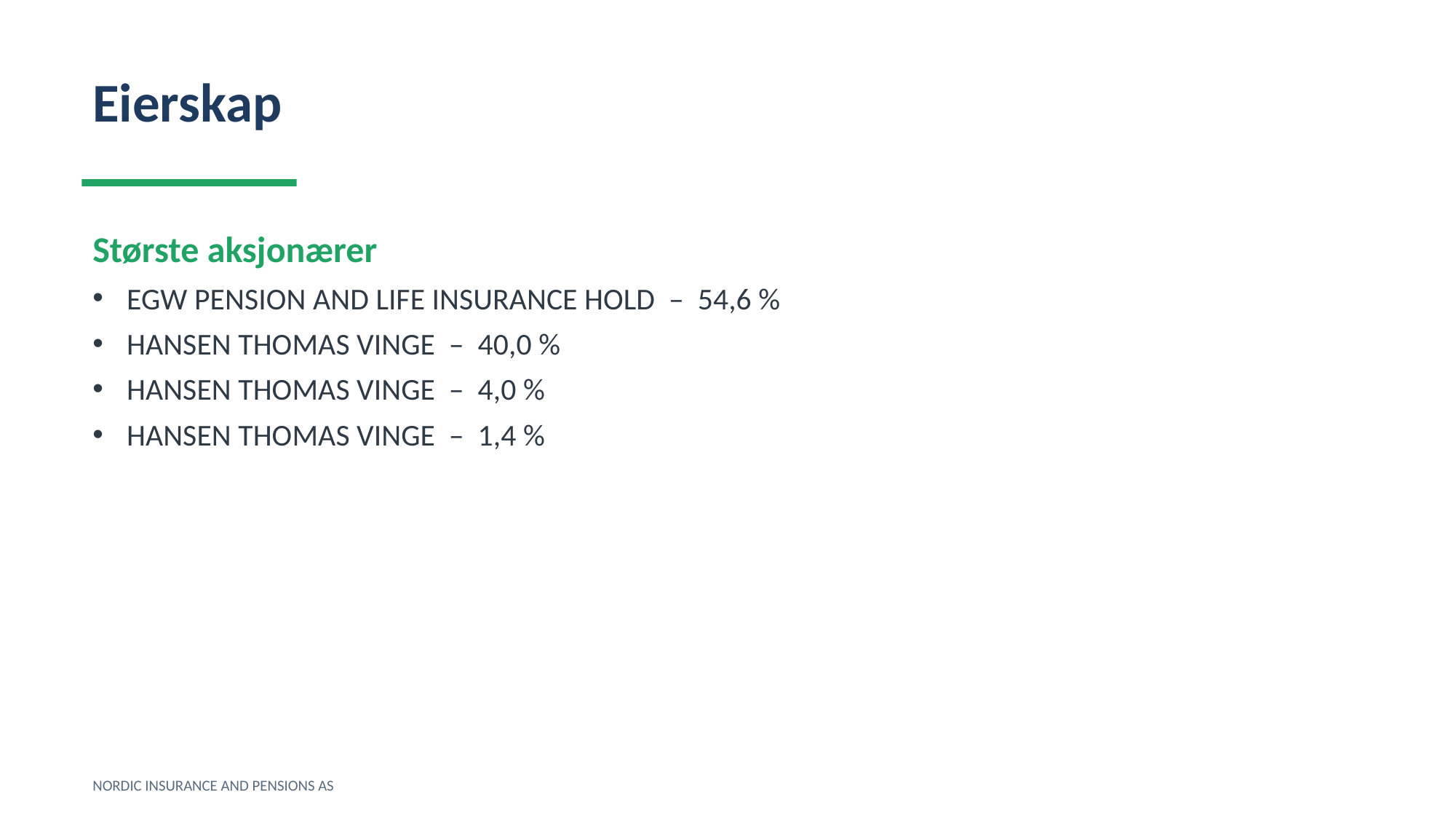

Eierskap

Største aksjonærer
EGW PENSION AND LIFE INSURANCE HOLD  –  54,6 %
HANSEN THOMAS VINGE  –  40,0 %
HANSEN THOMAS VINGE  –  4,0 %
HANSEN THOMAS VINGE  –  1,4 %
NORDIC INSURANCE AND PENSIONS AS